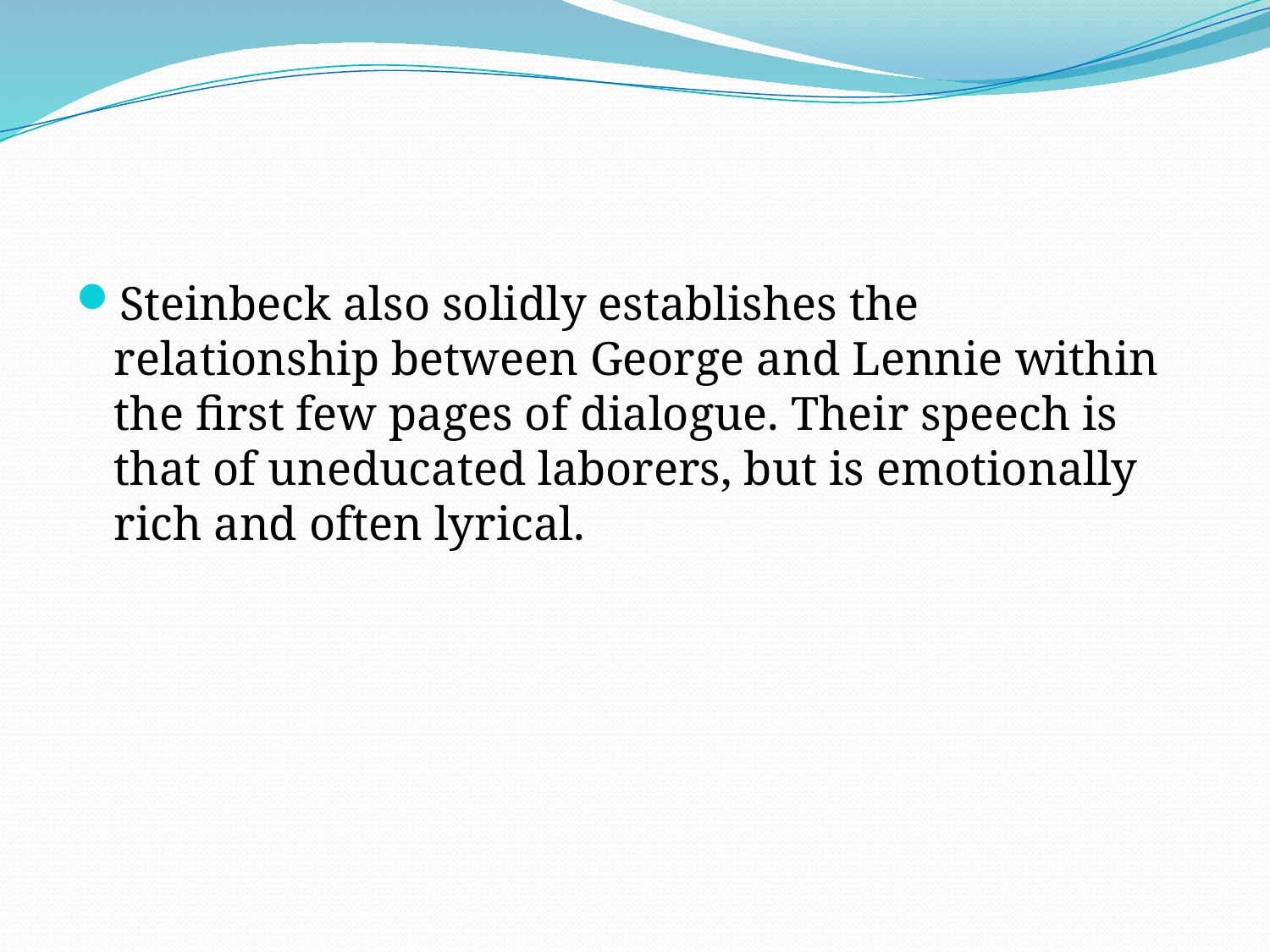

#
Steinbeck also solidly establishes the relationship between George and Lennie within the first few pages of dialogue. Their speech is that of uneducated laborers, but is emotionally rich and often lyrical.